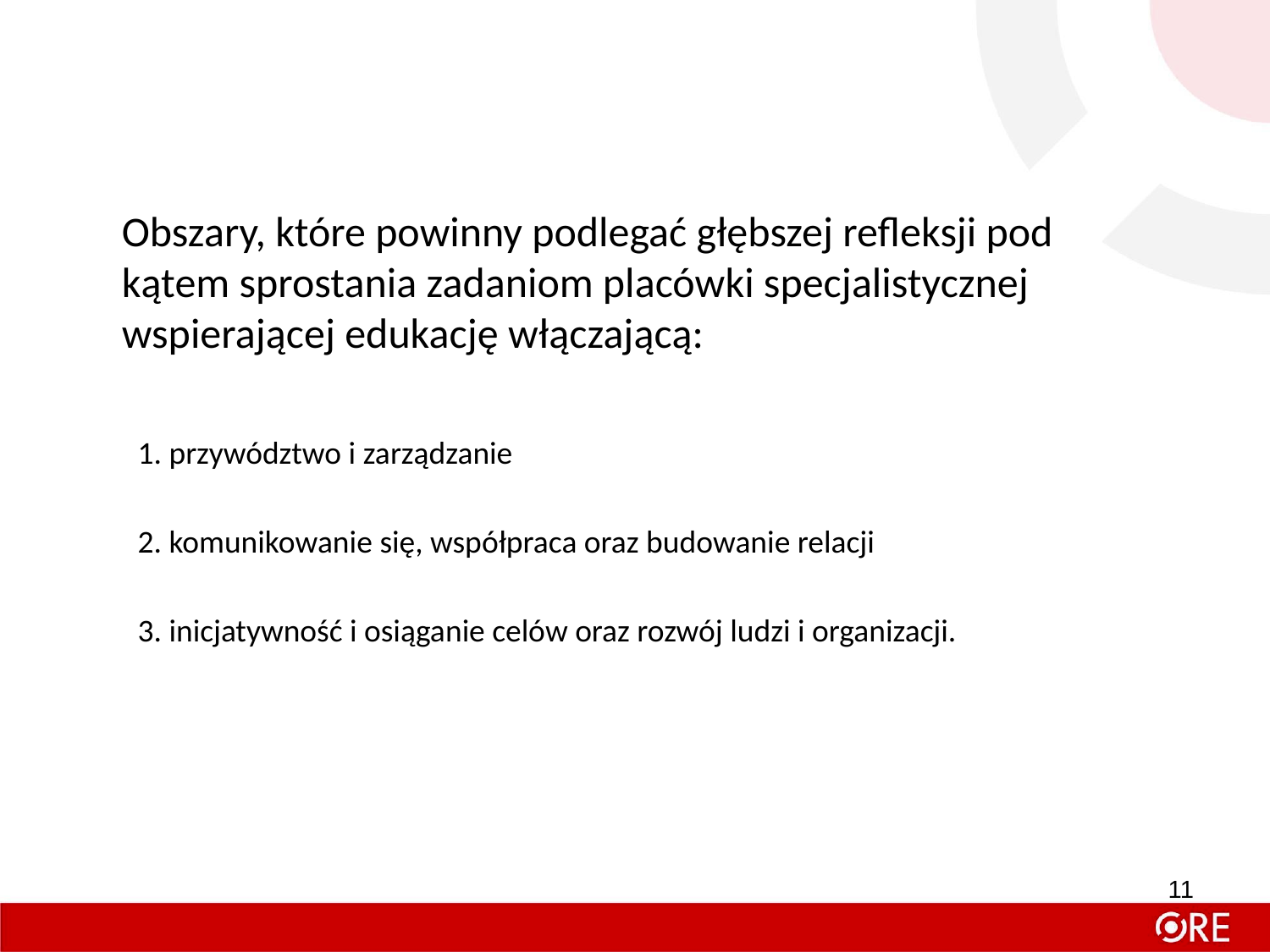

# Obszary, które powinny podlegać głębszej refleksji pod kątem sprostania zadaniom placówki specjalistycznej wspierającej edukację włączającą:
1. przywództwo i zarządzanie
2. komunikowanie się, współpraca oraz budowanie relacji
3. inicjatywność i osiąganie celów oraz rozwój ludzi i organizacji.

11